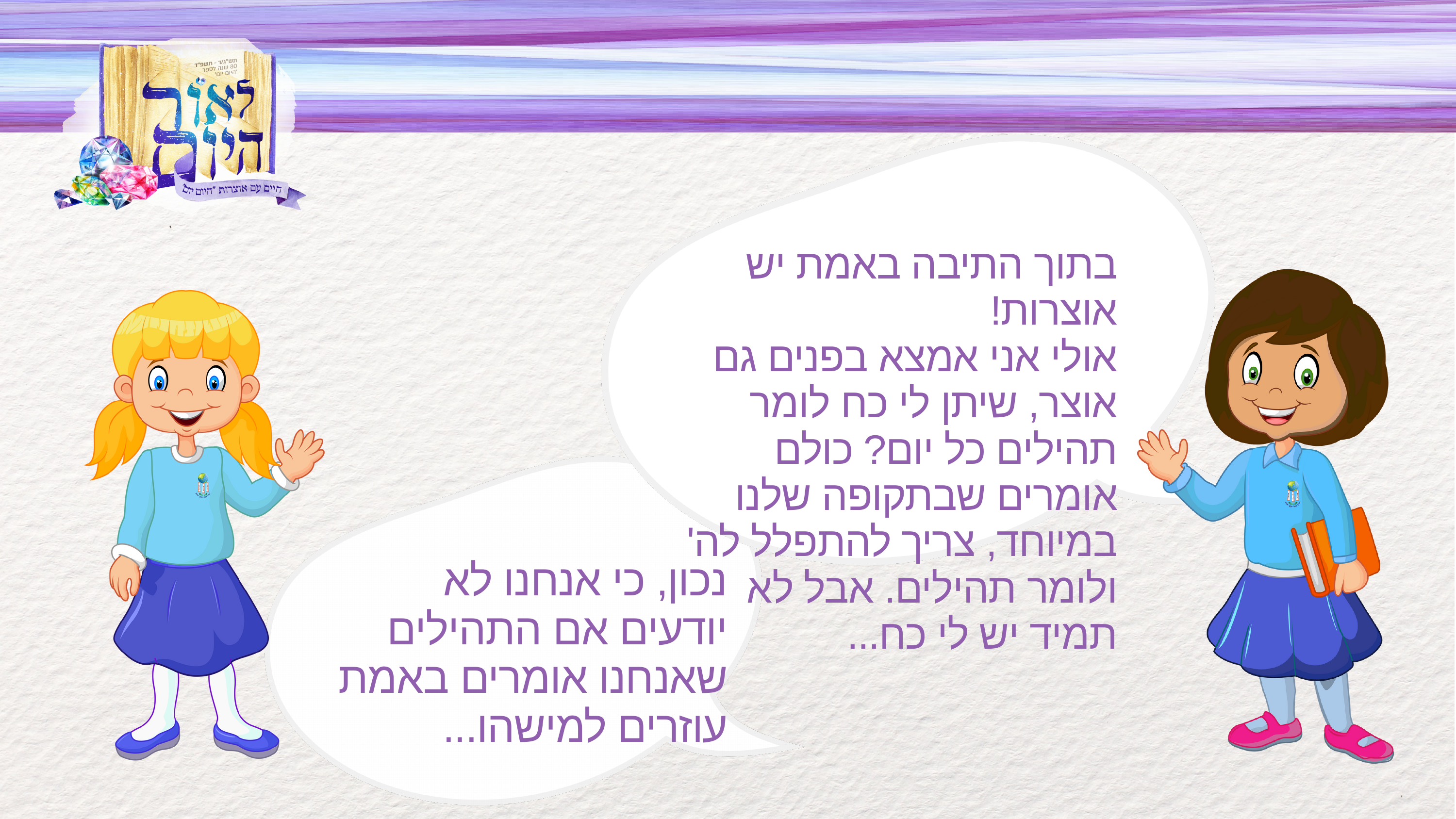

בתוך התיבה באמת יש אוצרות!
אולי אני אמצא בפנים גם אוצר, שיתן לי כח לומר תהילים כל יום? כולם אומרים שבתקופה שלנו במיוחד, צריך להתפלל לה' ולומר תהילים. אבל לא תמיד יש לי כח...

נכון, כי אנחנו לא יודעים אם התהילים שאנחנו אומרים באמת עוזרים למישהו...